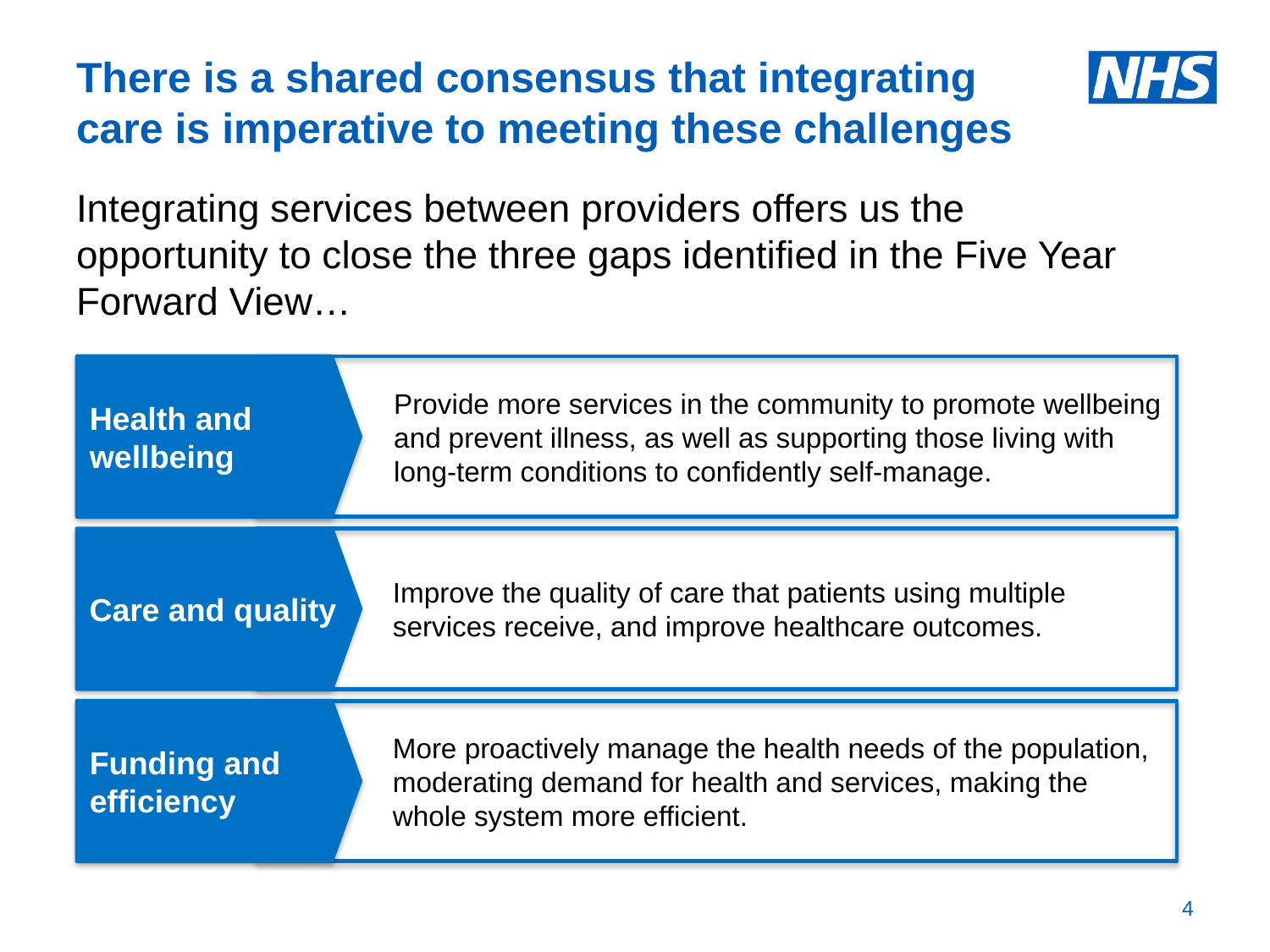

# There is a shared consensus that integrating care is imperative to meeting these challenges
Integrating services between providers offers us the opportunity to close the three gaps identified in the Five Year Forward View…

Health and wellbeing

Provide more services in the community to promote wellbeing and prevent illness, as well as supporting those living with long-term conditions to confidently self-manage.

Care and quality
Improve the quality of care that patients using multiple services receive, and improve healthcare outcomes.
Funding and efficiency

More proactively manage the health needs of the population, moderating demand for health and services, making the whole system more efficient.

4